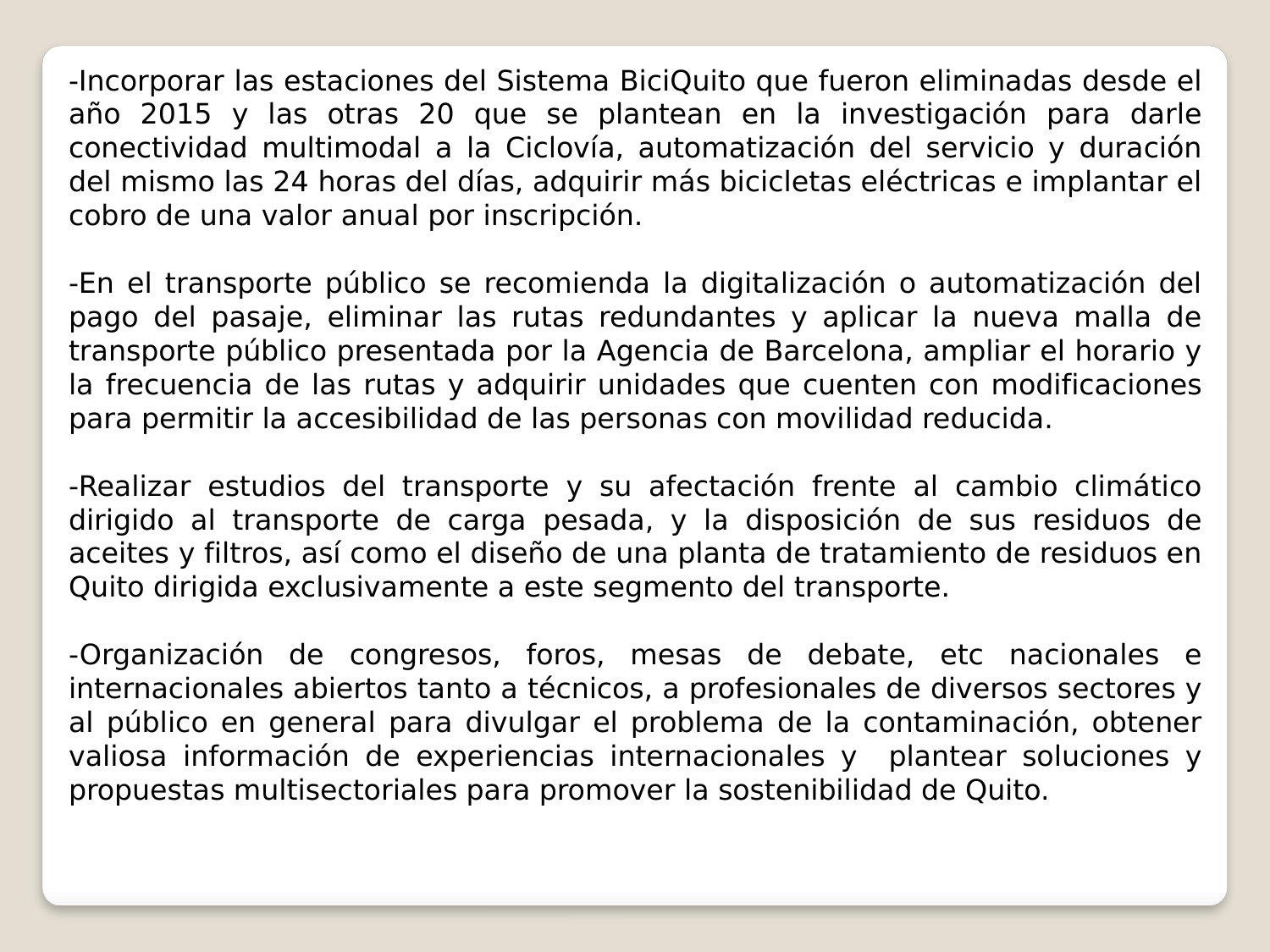

-Incorporar las estaciones del Sistema BiciQuito que fueron eliminadas desde el año 2015 y las otras 20 que se plantean en la investigación para darle conectividad multimodal a la Ciclovía, automatización del servicio y duración del mismo las 24 horas del días, adquirir más bicicletas eléctricas e implantar el cobro de una valor anual por inscripción.

-En el transporte público se recomienda la digitalización o automatización del pago del pasaje, eliminar las rutas redundantes y aplicar la nueva malla de transporte público presentada por la Agencia de Barcelona, ampliar el horario y la frecuencia de las rutas y adquirir unidades que cuenten con modificaciones para permitir la accesibilidad de las personas con movilidad reducida.

-Realizar estudios del transporte y su afectación frente al cambio climático dirigido al transporte de carga pesada, y la disposición de sus residuos de aceites y filtros, así como el diseño de una planta de tratamiento de residuos en Quito dirigida exclusivamente a este segmento del transporte.

-Organización de congresos, foros, mesas de debate, etc nacionales e internacionales abiertos tanto a técnicos, a profesionales de diversos sectores y al público en general para divulgar el problema de la contaminación, obtener valiosa información de experiencias internacionales y  plantear soluciones y propuestas multisectoriales para promover la sostenibilidad de Quito.